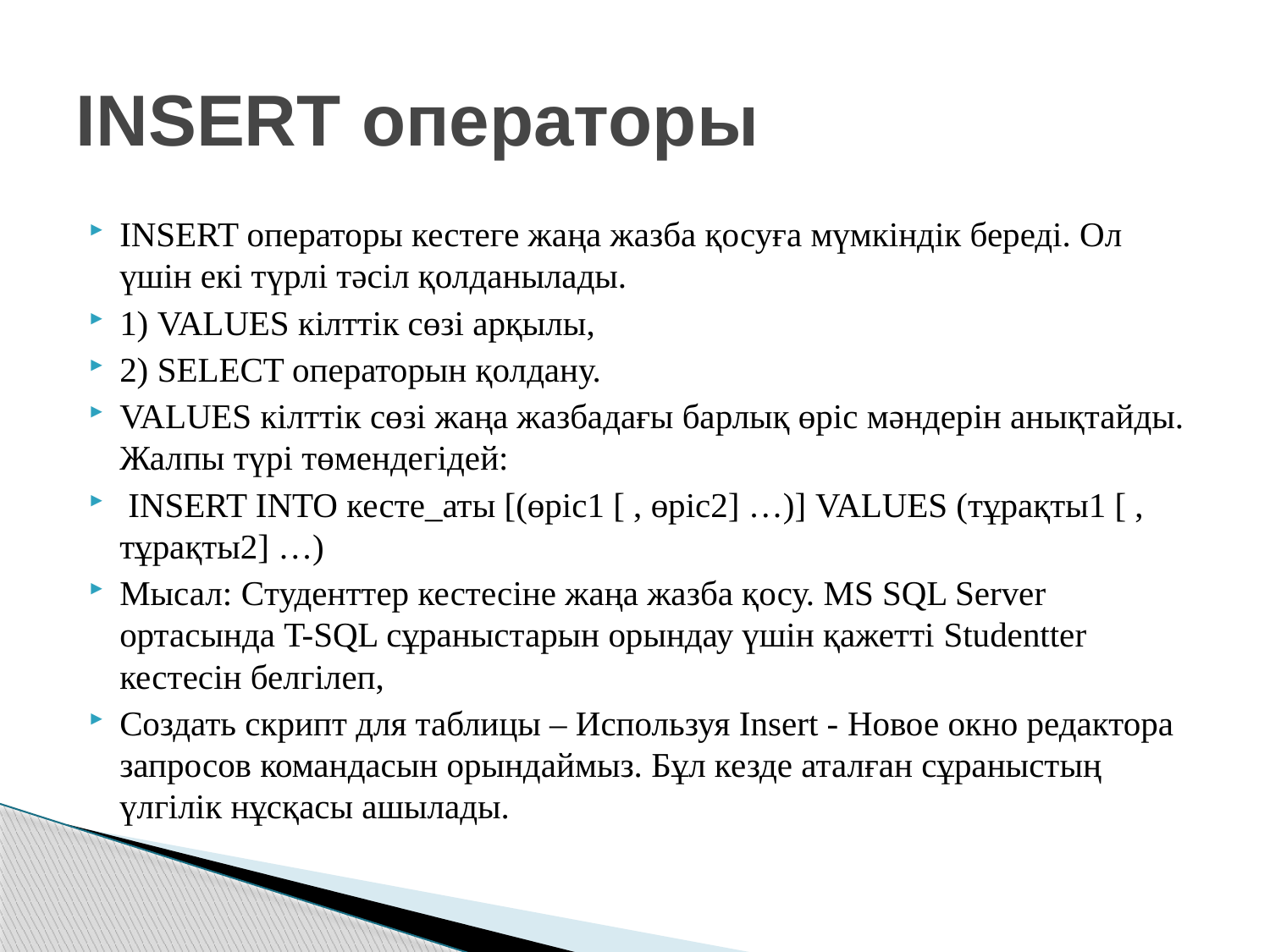

# INSERT операторы
INSERT операторы кестеге жаңа жазба қосуға мүмкіндік береді. Ол үшін екі түрлі тәсіл қолданылады.
1) VALUES кілттік сөзі арқылы,
2) SELECT операторын қолдану.
VALUES кілттік сөзі жаңа жазбадағы барлық өріс мәндерін анықтайды. Жалпы түрі төмендегідей:
 INSERT INTO кесте_аты [(өріс1 [ , өріс2] …)] VALUES (тұрақты1 [ , тұрақты2] …)
Мысал: Cтуденттер кестесіне жаңа жазба қосу. MS SQL Server ортасында T-SQL сұраныстарын орындау үшін қажетті Studentter кестеcін белгілеп,
Создать скрипт для таблицы – Используя Insert - Новое окно редактора запросов командасын орындаймыз. Бұл кезде аталған сұраныстың үлгілік нұсқасы ашылады.